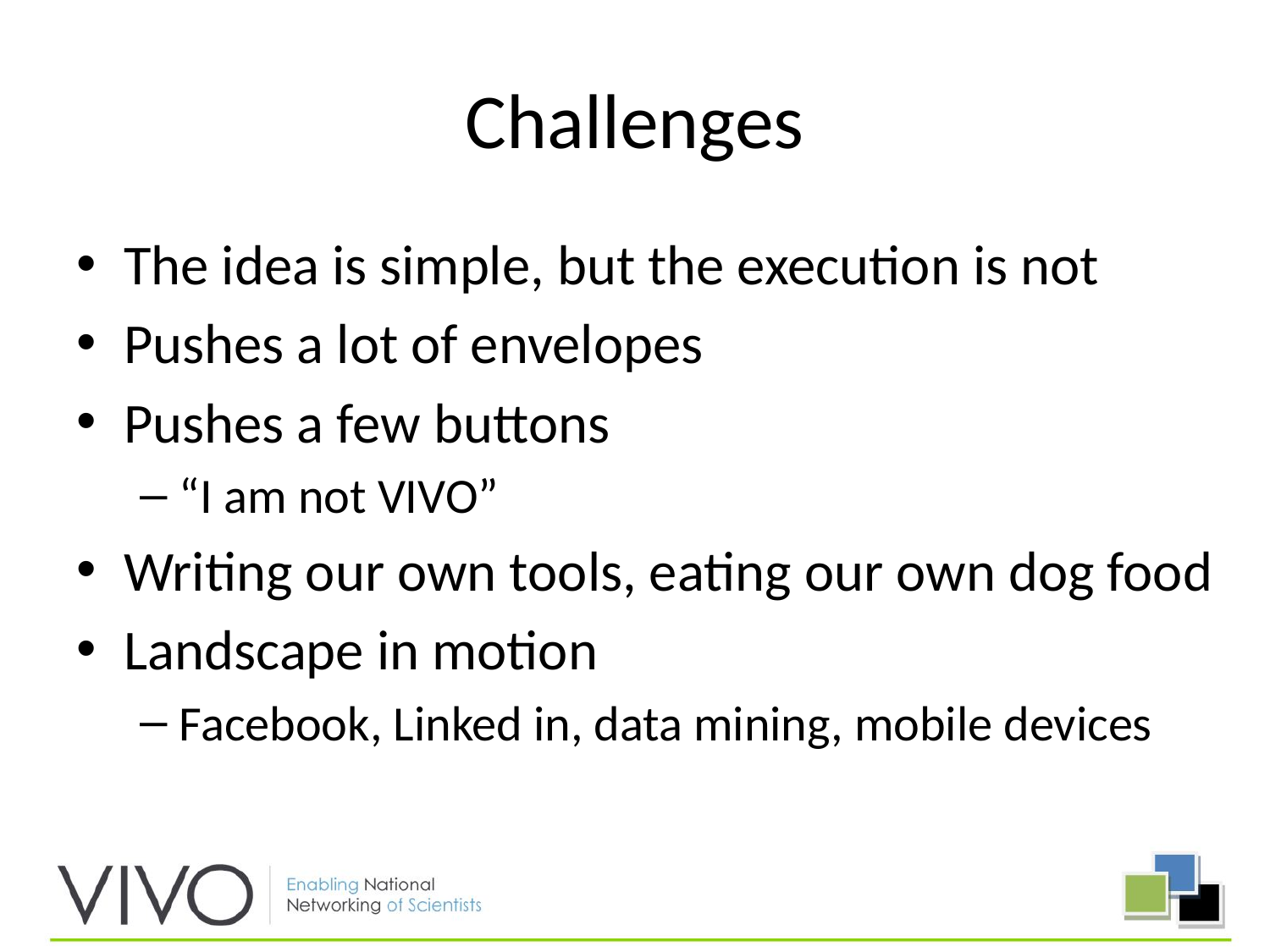

# Challenges
The idea is simple, but the execution is not
Pushes a lot of envelopes
Pushes a few buttons
“I am not VIVO”
Writing our own tools, eating our own dog food
Landscape in motion
Facebook, Linked in, data mining, mobile devices